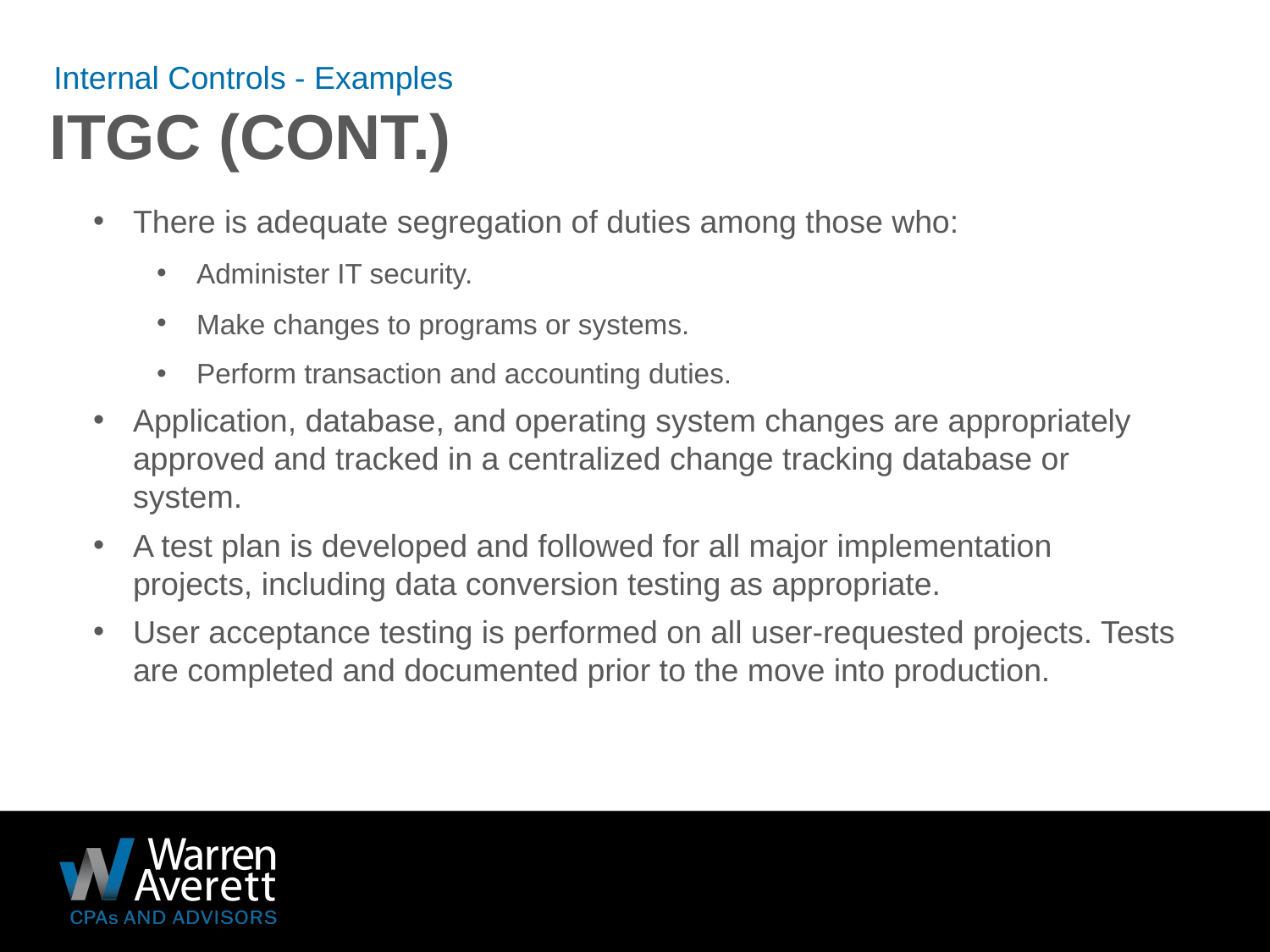

Internal Controls - Examples
# ITGC (Cont.)
There is adequate segregation of duties among those who:
Administer IT security.
Make changes to programs or systems.
Perform transaction and accounting duties.
Application, database, and operating system changes are appropriately approved and tracked in a centralized change tracking database or system.
A test plan is developed and followed for all major implementation projects, including data conversion testing as appropriate.
User acceptance testing is performed on all user-requested projects. Tests are completed and documented prior to the move into production.